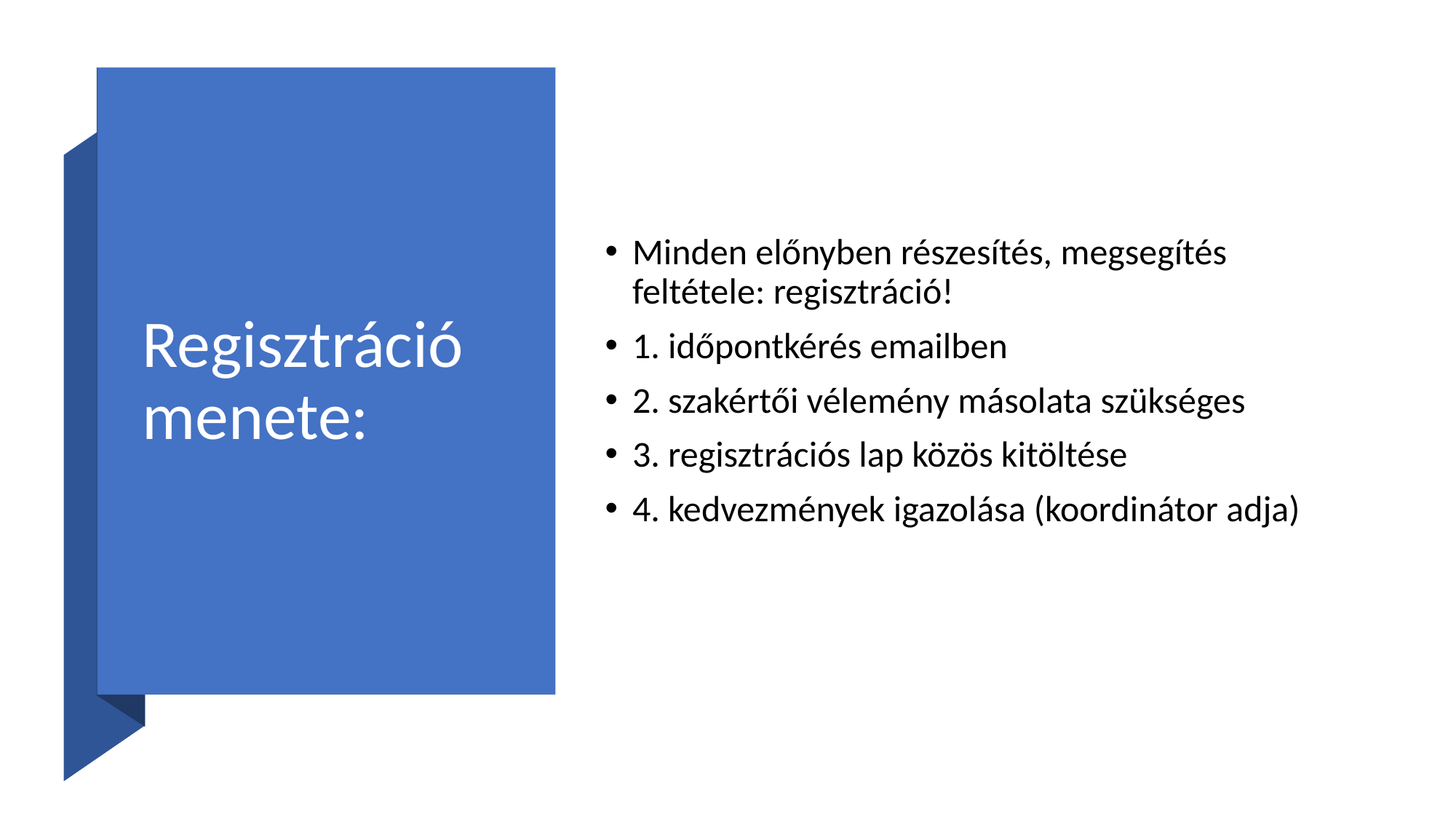

# Regisztráció menete:
Minden előnyben részesítés, megsegítés feltétele: regisztráció!
1. időpontkérés emailben
2. szakértői vélemény másolata szükséges
3. regisztrációs lap közös kitöltése
4. kedvezmények igazolása (koordinátor adja)